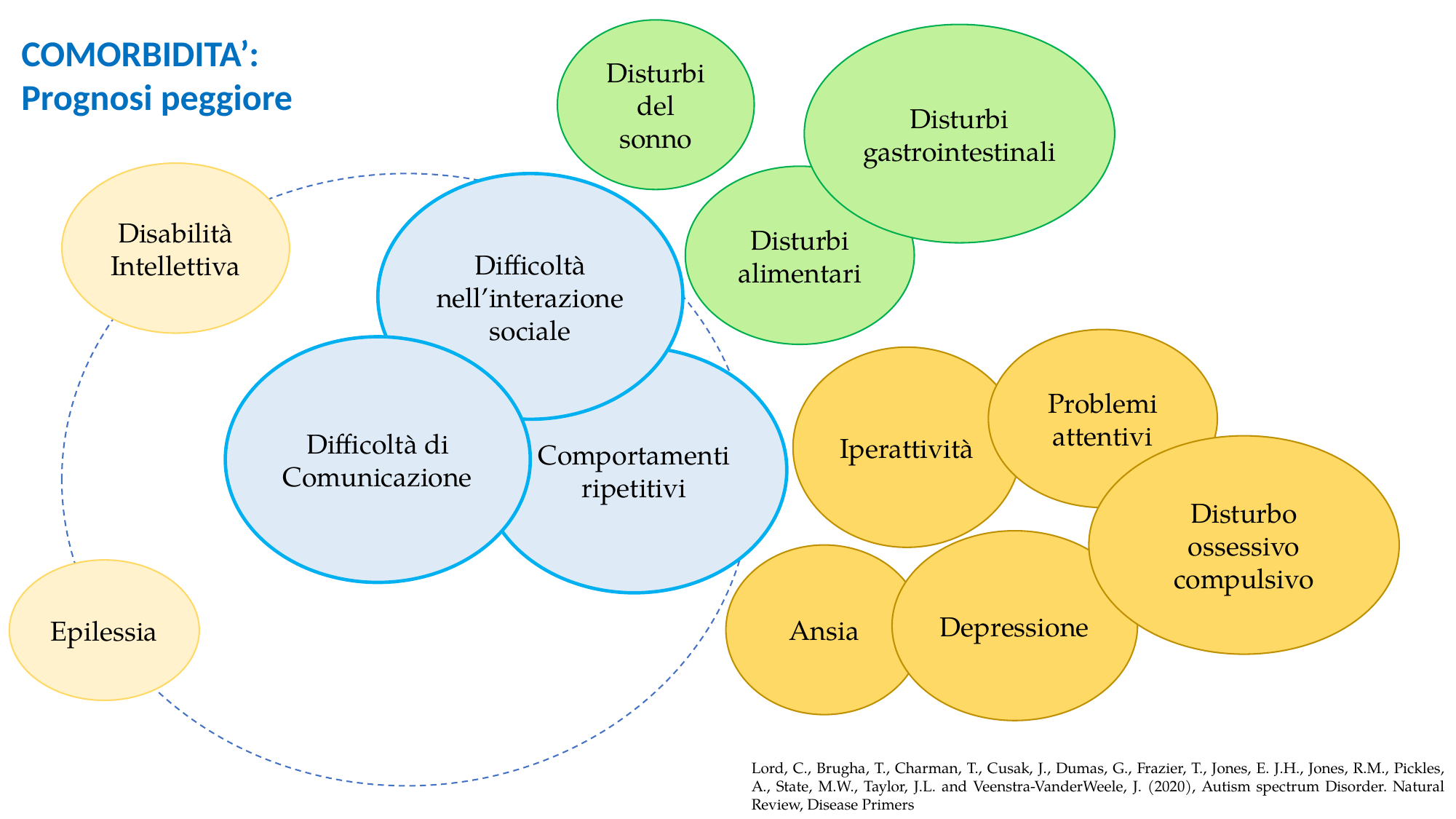

Disturbi del sonno
Disturbi gastrointestinali
COMORBIDITA’:
Prognosi peggiore
Disabilità Intellettiva
Disturbi alimentari

Difficoltà nell’interazione sociale
Difficoltà di Comunicazione
Comportamenti ripetitivi
Problemi attentivi
Iperattività
Disturbo ossessivo compulsivo
Depressione
Ansia
Epilessia
Lord, C., Brugha, T., Charman, T., Cusak, J., Dumas, G., Frazier, T., Jones, E. J.H., Jones, R.M., Pickles, A., State, M.W., Taylor, J.L. and Veenstra-VanderWeele, J. (2020), Autism spectrum Disorder. Natural Review, Disease Primers